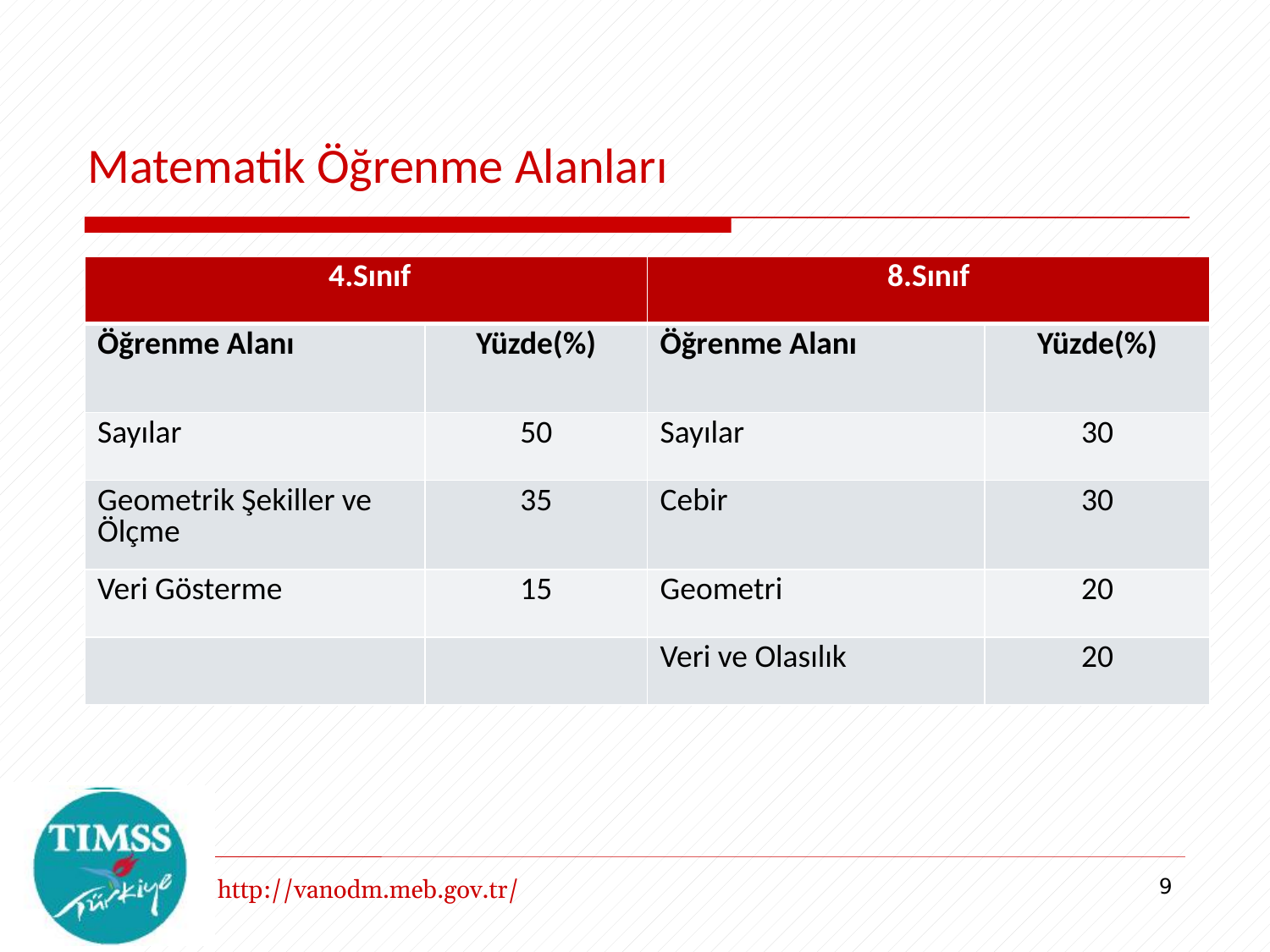

# Matematik Öğrenme Alanları
| 4.Sınıf |  | 8.Sınıf |  |
| --- | --- | --- | --- |
| Öğrenme Alanı | Yüzde(%) | Öğrenme Alanı | Yüzde(%) |
| Sayılar | 50 | Sayılar | 30 |
| Geometrik Şekiller ve Ölçme | 35 | Cebir | 30 |
| Veri Gösterme | 15 | Geometri | 20 |
|  |  | Veri ve Olasılık | 20 |
http://vanodm.meb.gov.tr/
9